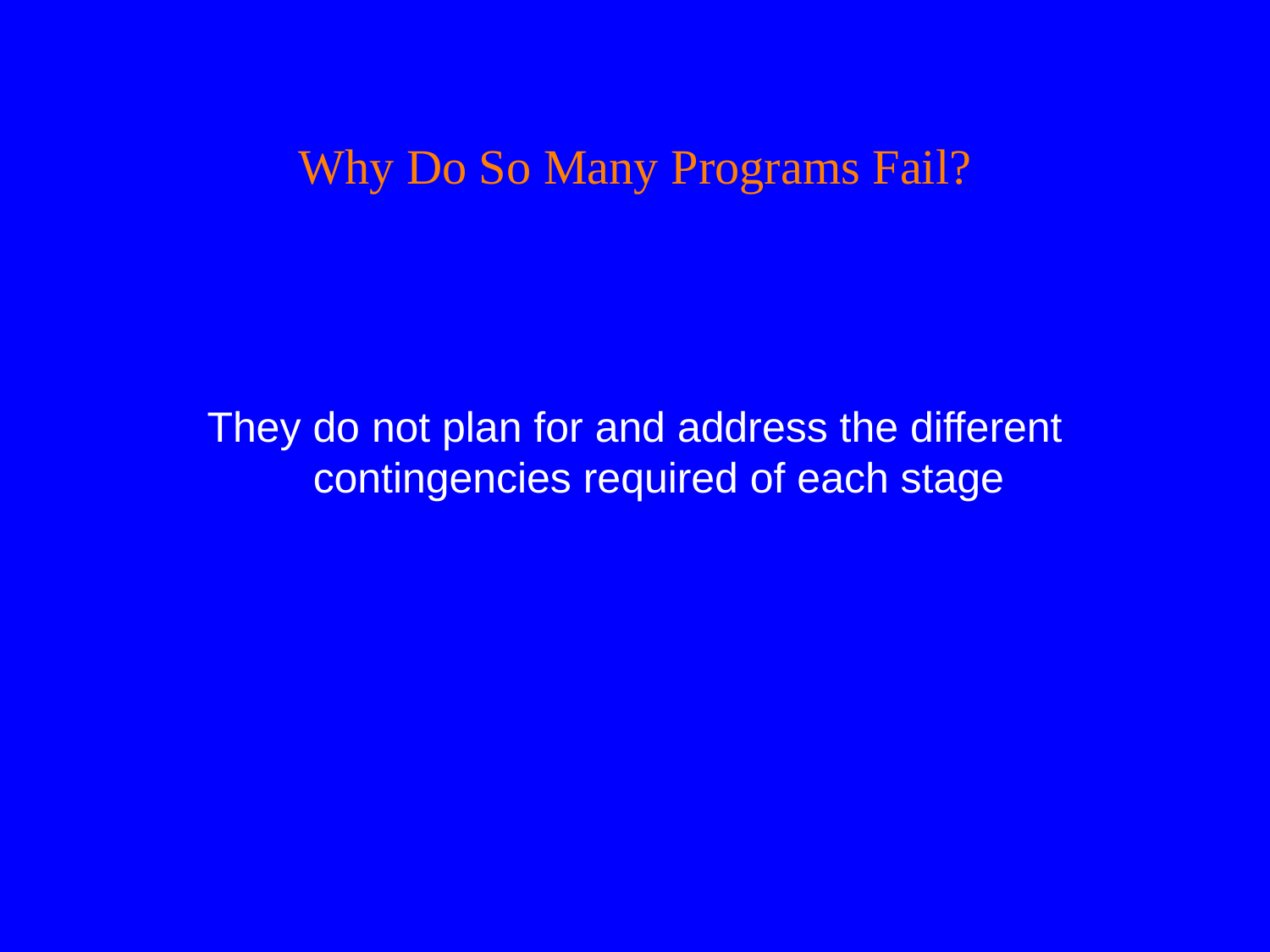

# Why Do So Many Programs Fail?

They do not plan for and address the different contingencies required of each stage